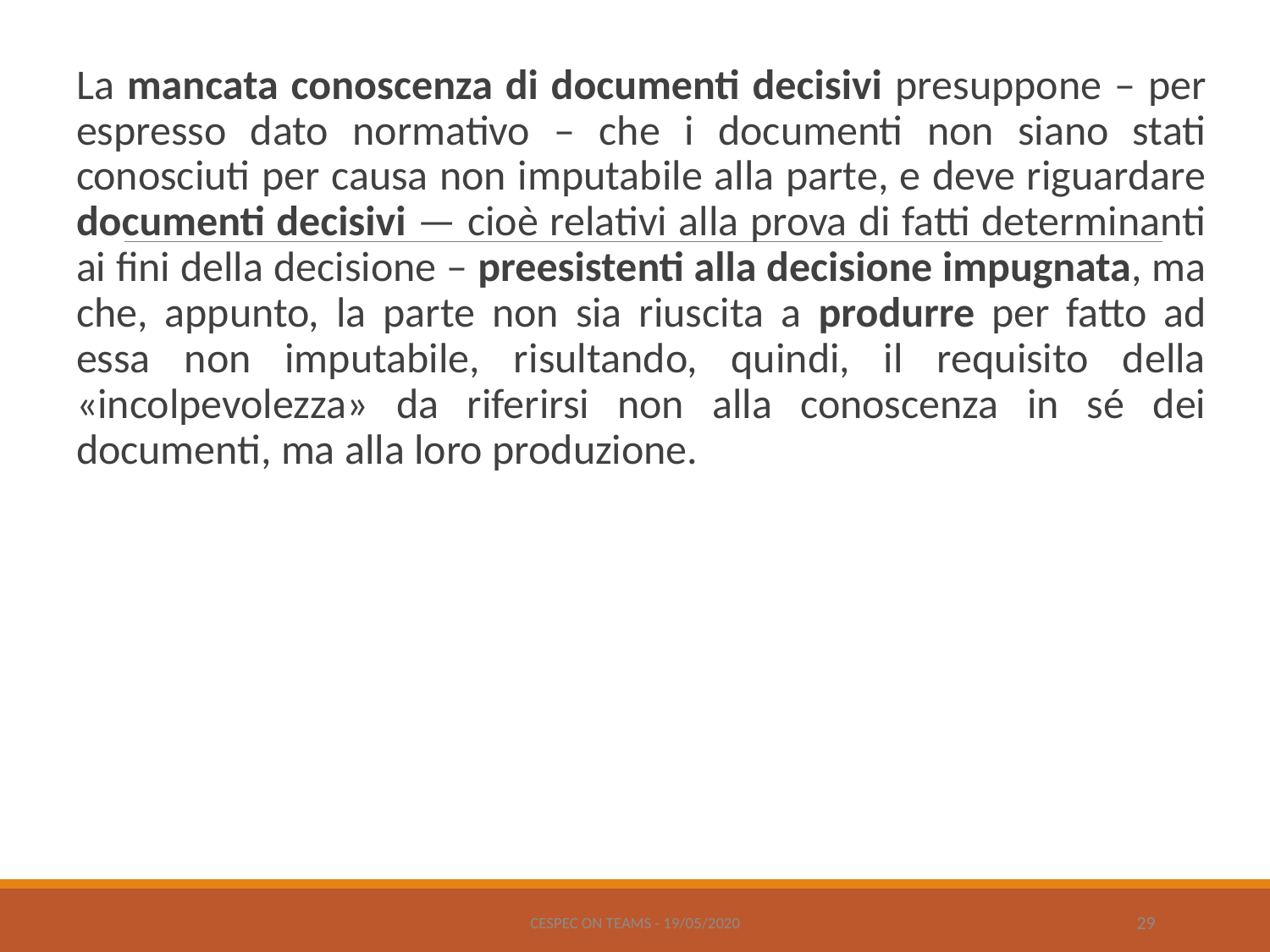

La mancata conoscenza di documenti decisivi presuppone – per espresso dato normativo – che i documenti non siano stati conosciuti per causa non imputabile alla parte, e deve riguardare documenti decisivi — cioè relativi alla prova di fatti determinanti ai fini della decisione – preesistenti alla decisione impugnata, ma che, appunto, la parte non sia riuscita a produrre per fatto ad essa non imputabile, risultando, quindi, il requisito della «incolpevolezza» da riferirsi non alla conoscenza in sé dei documenti, ma alla loro produzione.
CESPEC ON TEAMS - 19/05/2020
29